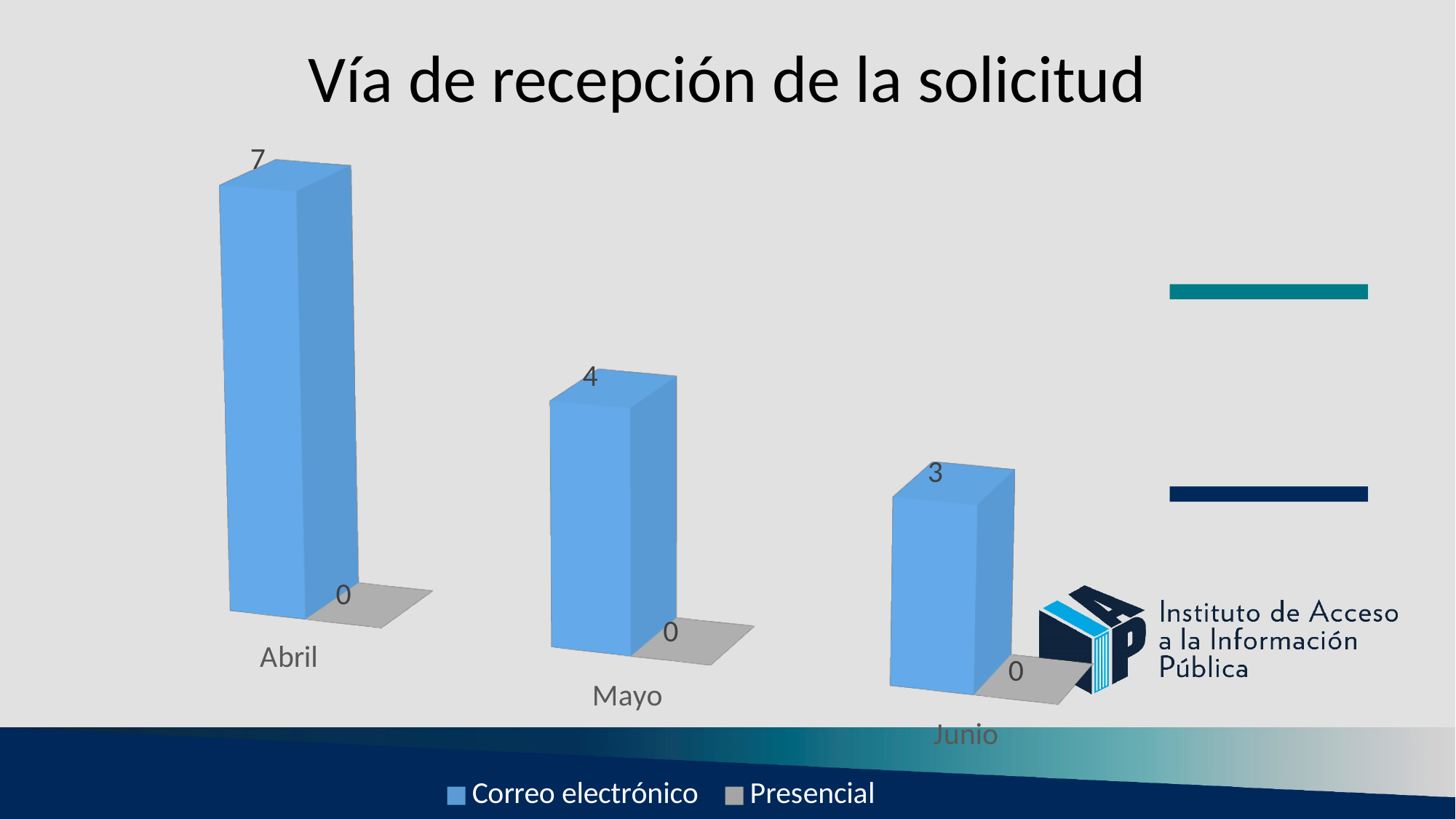

# Vía de recepción de la solicitud

[unsupported chart]